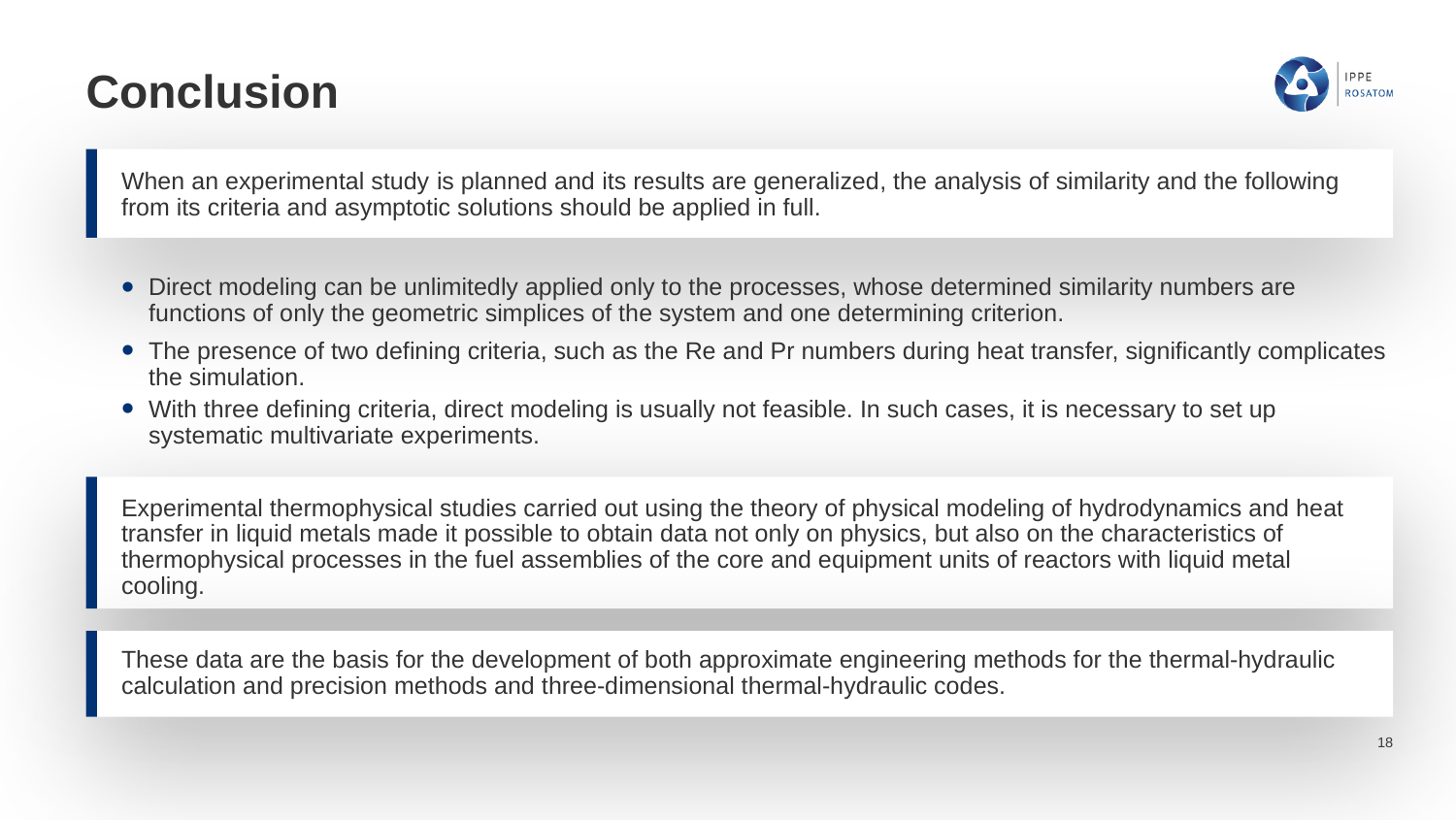

# Conclusion

When an experimental study is planned and its results are generalized, the analysis of similarity and the following from its criteria and asymptotic solutions should be applied in full.
Direct modeling can be unlimitedly applied only to the processes, whose determined similarity numbers are functions of only the geometric simplices of the system and one determining criterion.
The presence of two defining criteria, such as the Re and Pr numbers during heat transfer, significantly complicates the simulation.
With three defining criteria, direct modeling is usually not feasible. In such cases, it is necessary to set up systematic multivariate experiments.

Experimental thermophysical studies carried out using the theory of physical modeling of hydrodynamics and heat transfer in liquid metals made it possible to obtain data not only on physics, but also on the characteristics of thermophysical processes in the fuel assemblies of the core and equipment units of reactors with liquid metal cooling.

These data are the basis for the development of both approximate engineering methods for the thermal-hydraulic calculation and precision methods and three-dimensional thermal-hydraulic codes.